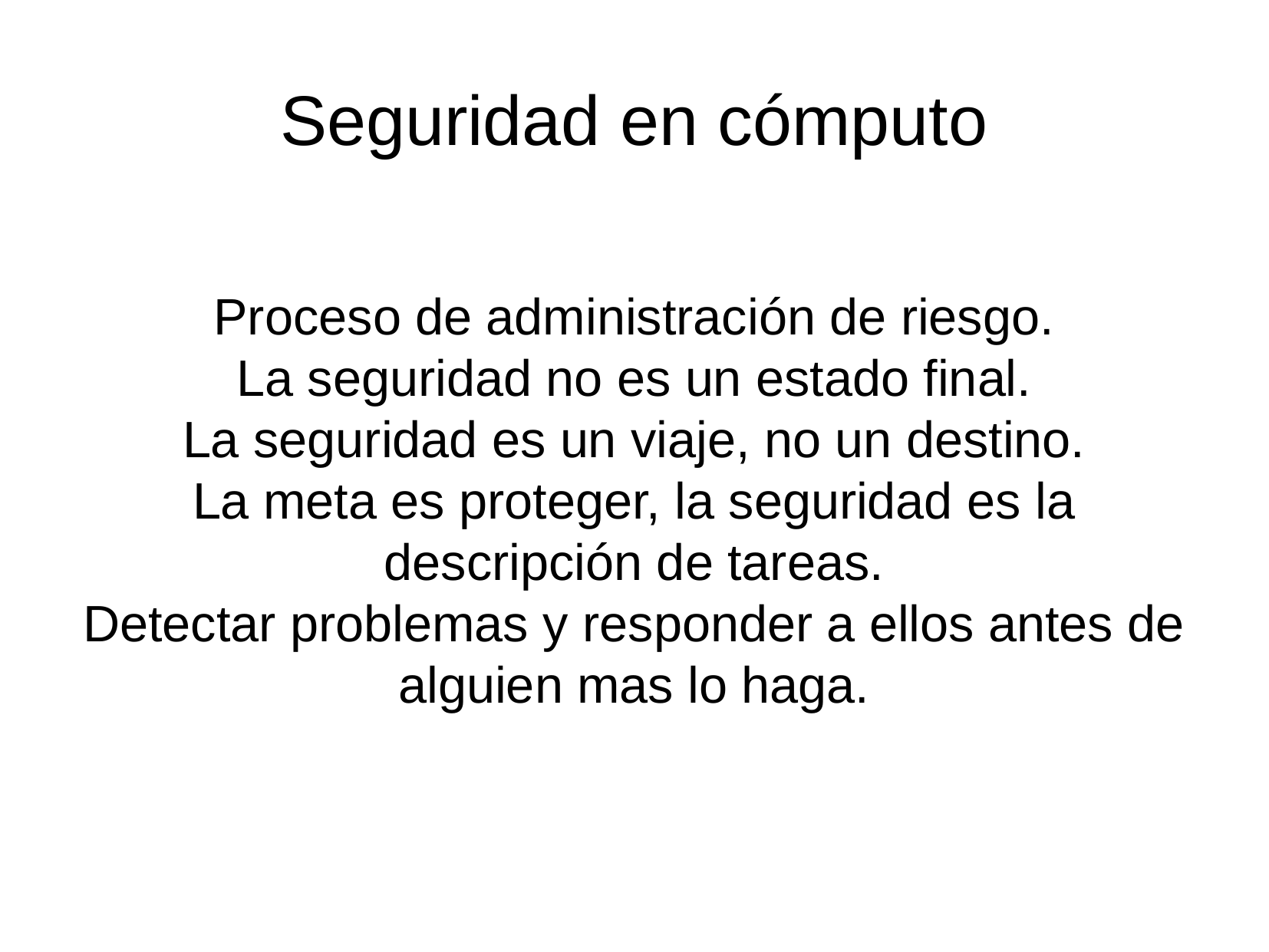

Seguridad en cómputo
Proceso de administración de riesgo.
La seguridad no es un estado final.
La seguridad es un viaje, no un destino.
La meta es proteger, la seguridad es la descripción de tareas.
Detectar problemas y responder a ellos antes de alguien mas lo haga.